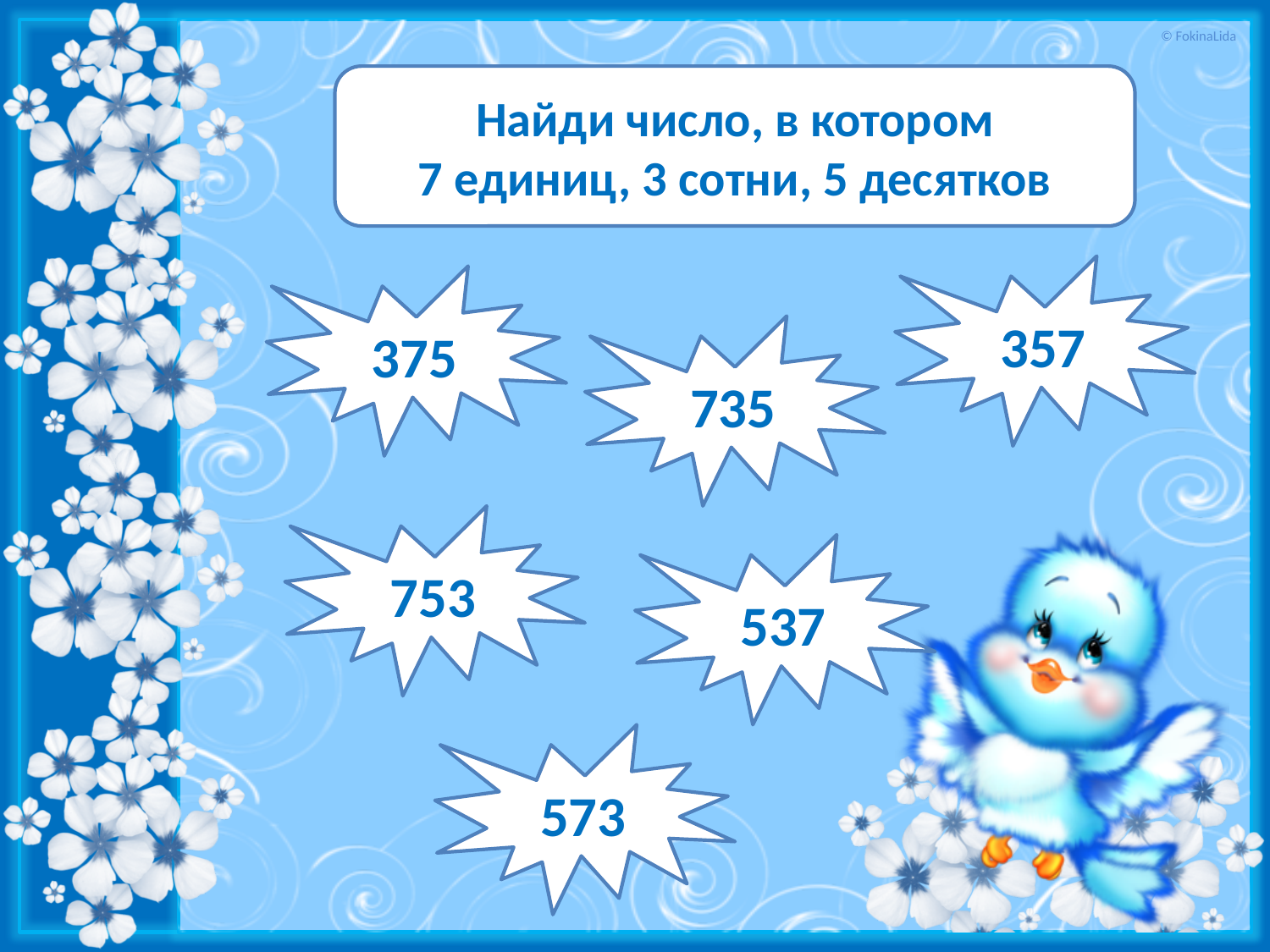

Найди число, в котором
7 единиц, 3 сотни, 5 десятков
357
375
735
753
537
573